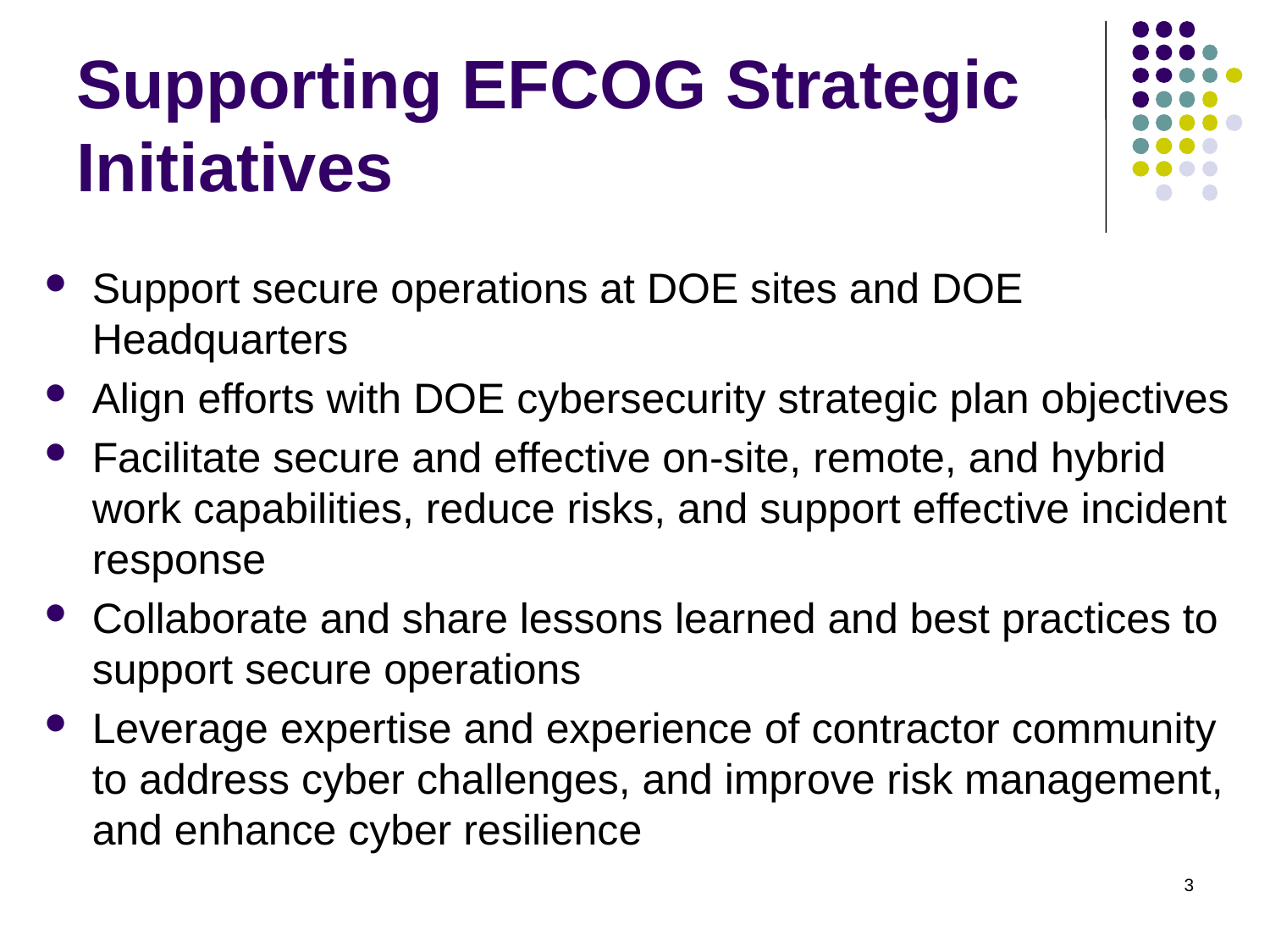

# Supporting EFCOG Strategic Initiatives
Support secure operations at DOE sites and DOE Headquarters
Align efforts with DOE cybersecurity strategic plan objectives
Facilitate secure and effective on-site, remote, and hybrid work capabilities, reduce risks, and support effective incident response
Collaborate and share lessons learned and best practices to support secure operations
Leverage expertise and experience of contractor community to address cyber challenges, and improve risk management, and enhance cyber resilience

3